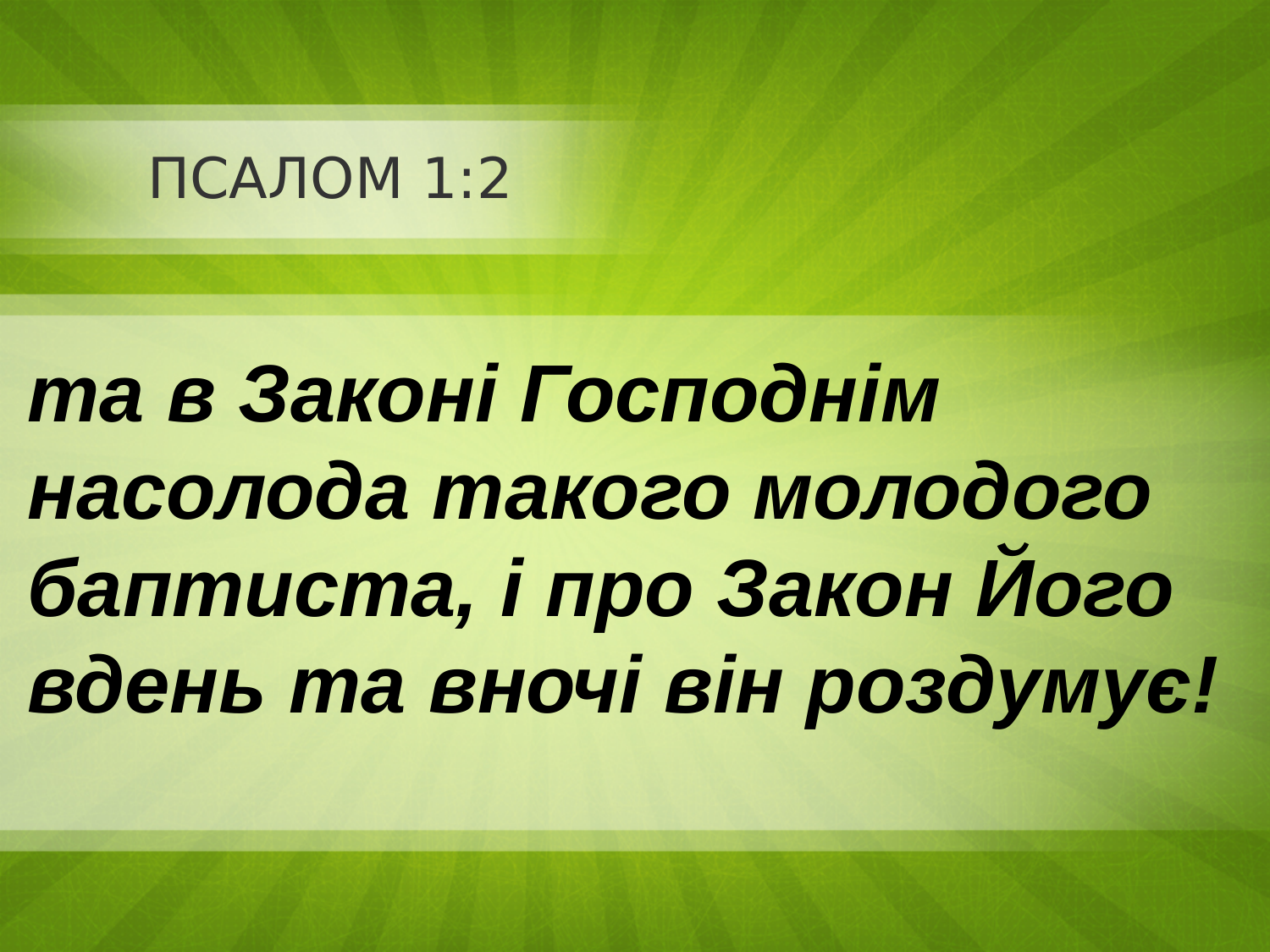

# ПСАЛОМ 1:2

та в Законі Господнім
насолода такого молодого баптиста, і про Закон Його
вдень та вночі він роздумує!